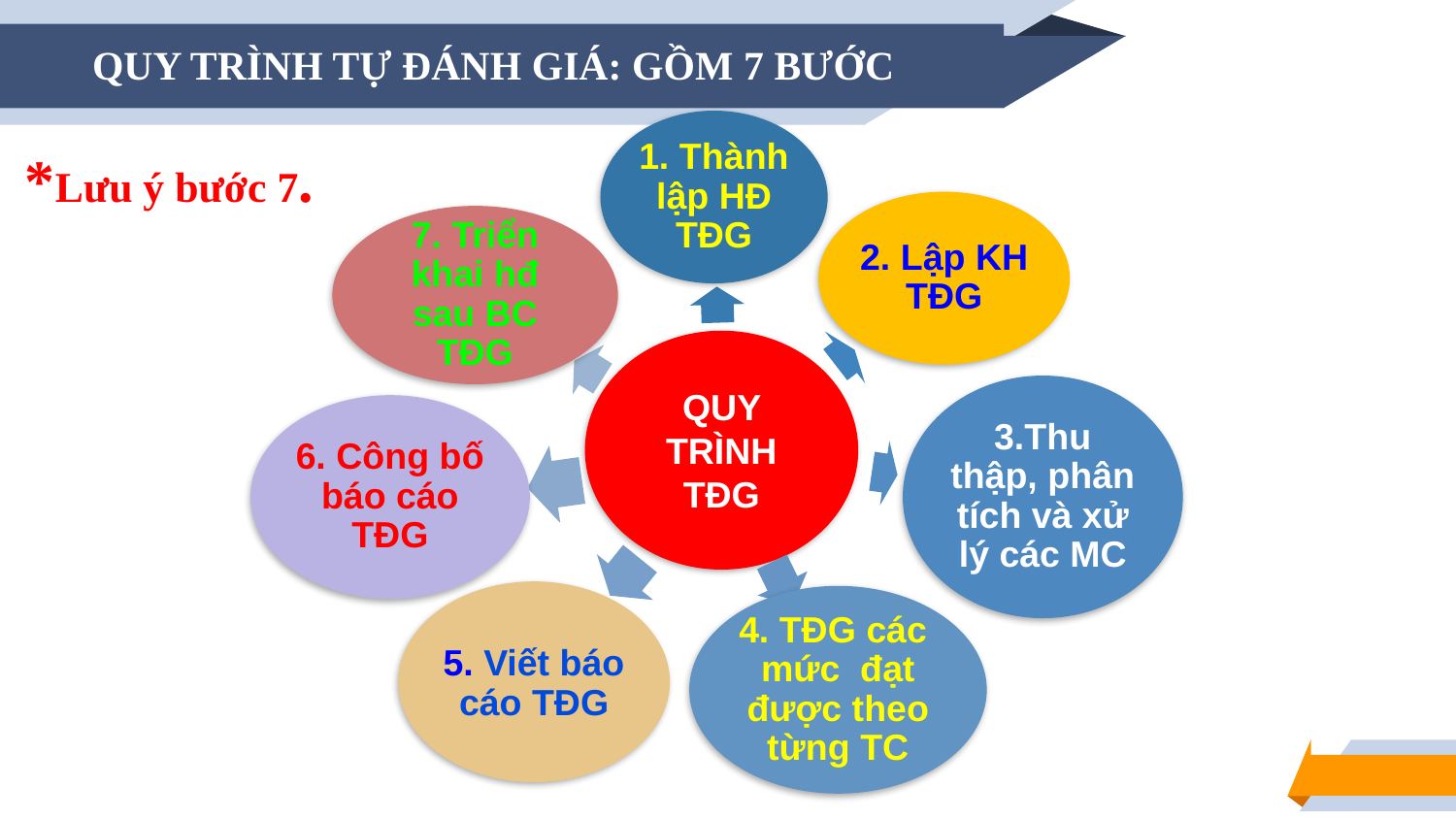

# QUY TRÌNH TỰ ĐÁNH GIÁ: GỒM 7 BƯỚC
*Lưu ý bước 7.
QUY TRÌNH TĐG

1. Thành lập HĐ TĐG

2. Lập KH TĐG

3.Thu thập, phân tích và xử lý các MC

4. TĐG các  mức  đạt được theo từng TC

5. Viết báo cáo TĐG

6. Công bố báo cáo TĐG

7. Triển khai hđ sau BC TĐG
Tại sao….?